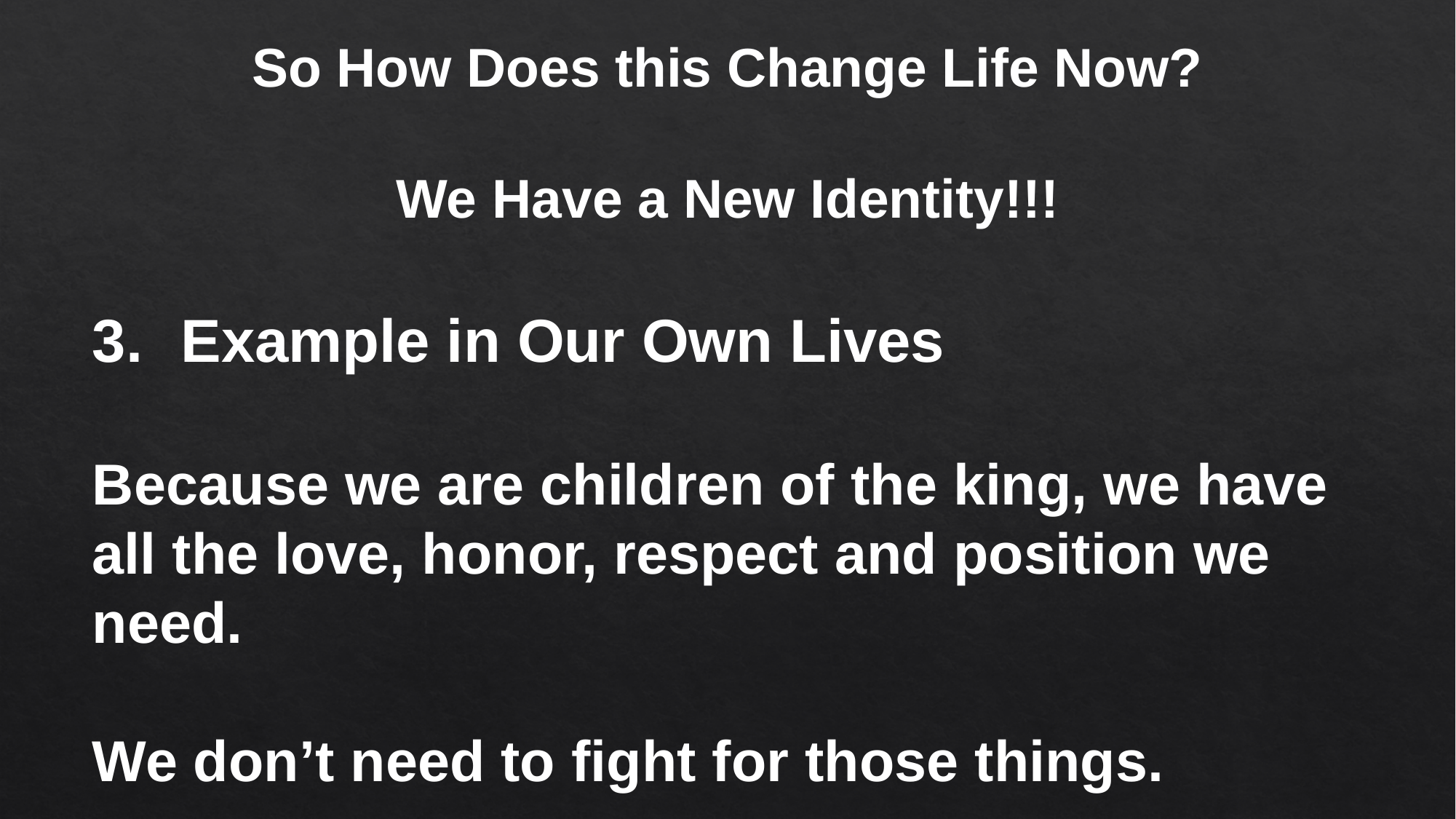

So How Does this Change Life Now?

We Have a New Identity!!!

Example in Our Own Lives

Because we are children of the king, we have all the love, honor, respect and position we need.

We don’t need to fight for those things.